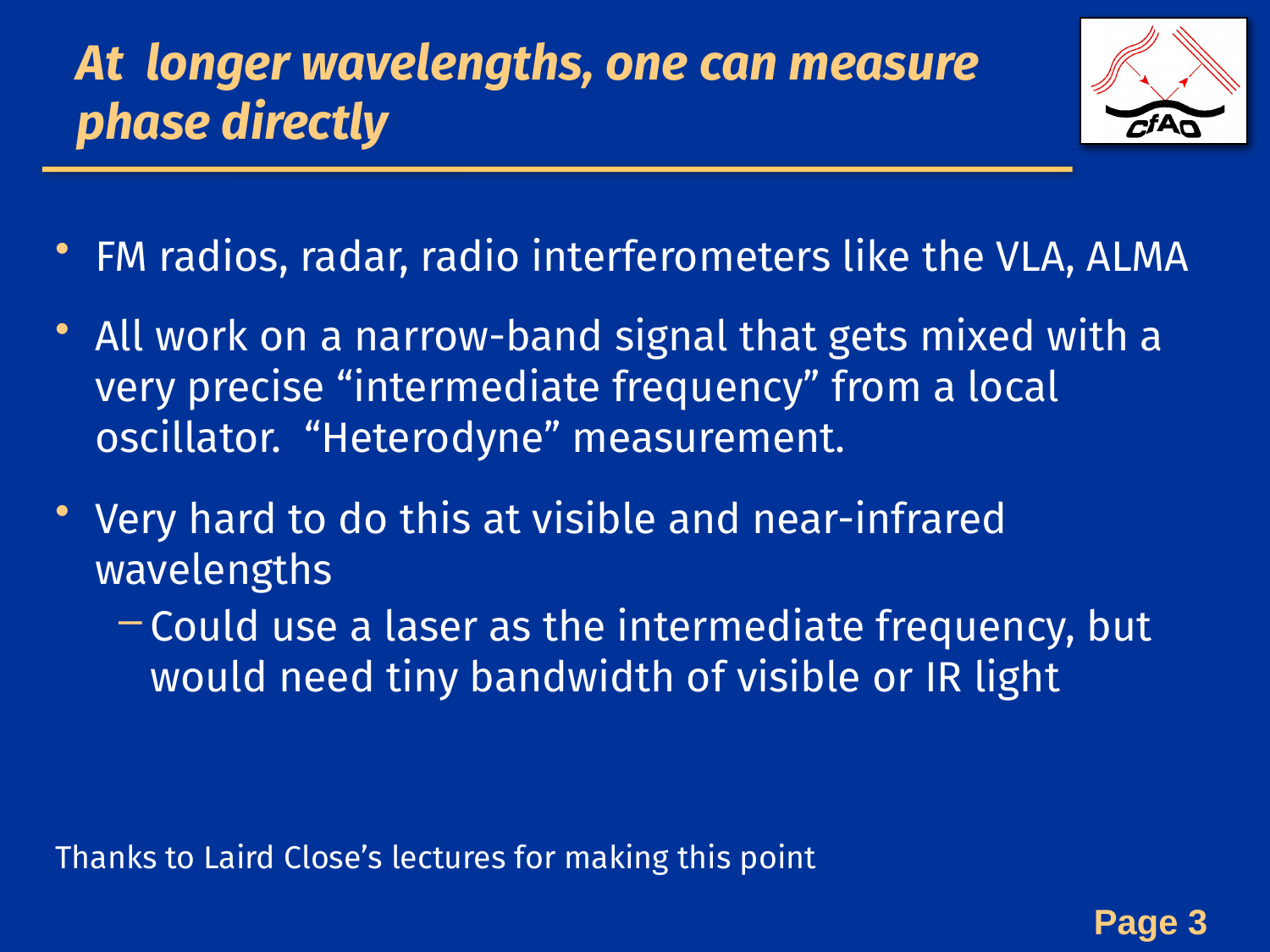

# At  longer wavelengths, one can measure phase directly
FM radios, radar, radio interferometers like the VLA, ALMA
All work on a narrow-band signal that gets mixed with a very precise “intermediate frequency” from a local oscillator.  “Heterodyne” measurement.
Very hard to do this at visible and near-infrared wavelengths
Could use a laser as the intermediate frequency, but would need tiny bandwidth of visible or IR light

Thanks to Laird Close’s lectures for making this point